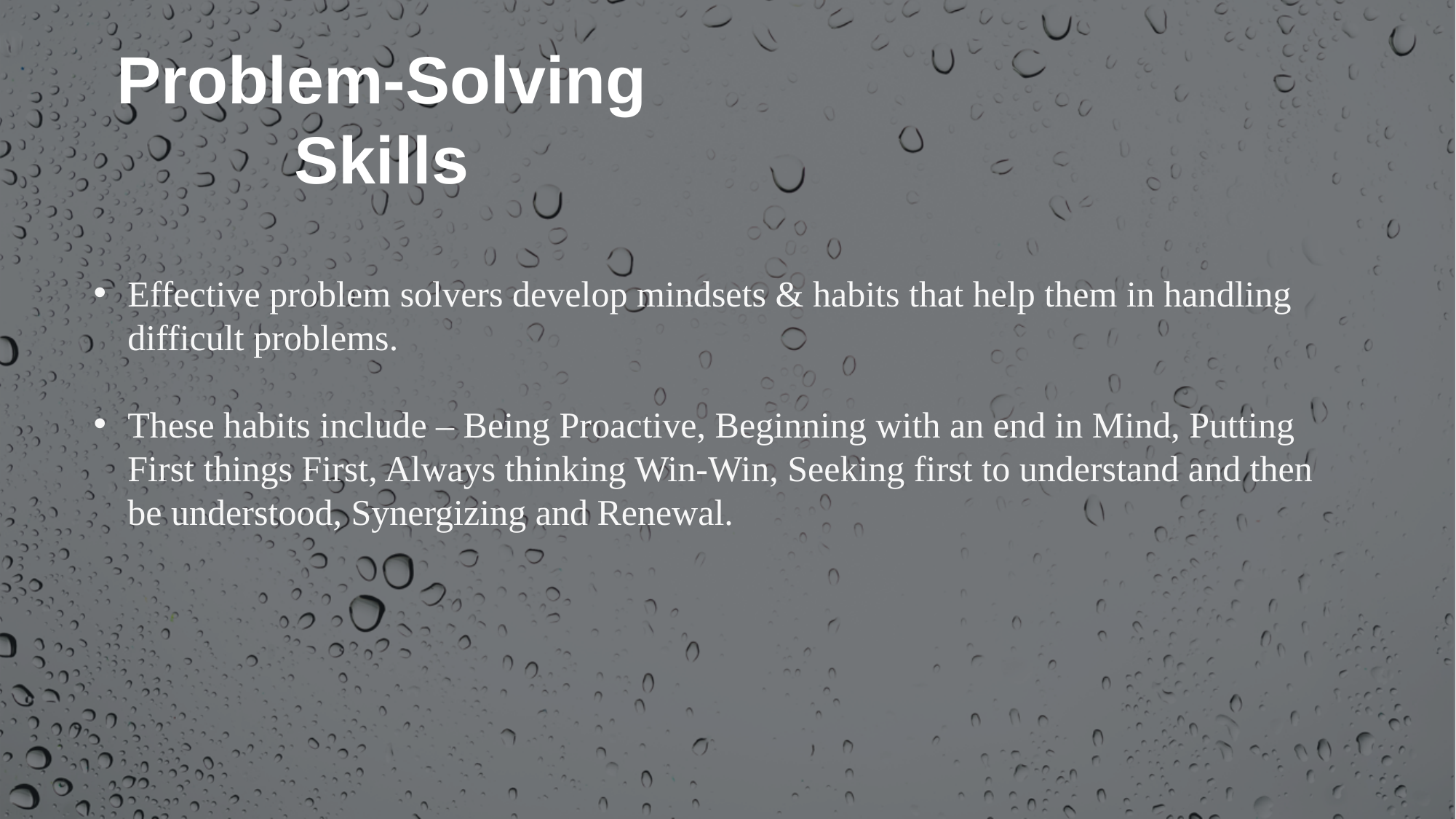

Problem-Solving Skills
Effective problem solvers develop mindsets & habits that help them in handling difficult problems.

These habits include – Being Proactive, Beginning with an end in Mind, Putting First things First, Always thinking Win-Win, Seeking first to understand and then be understood, Synergizing and Renewal.